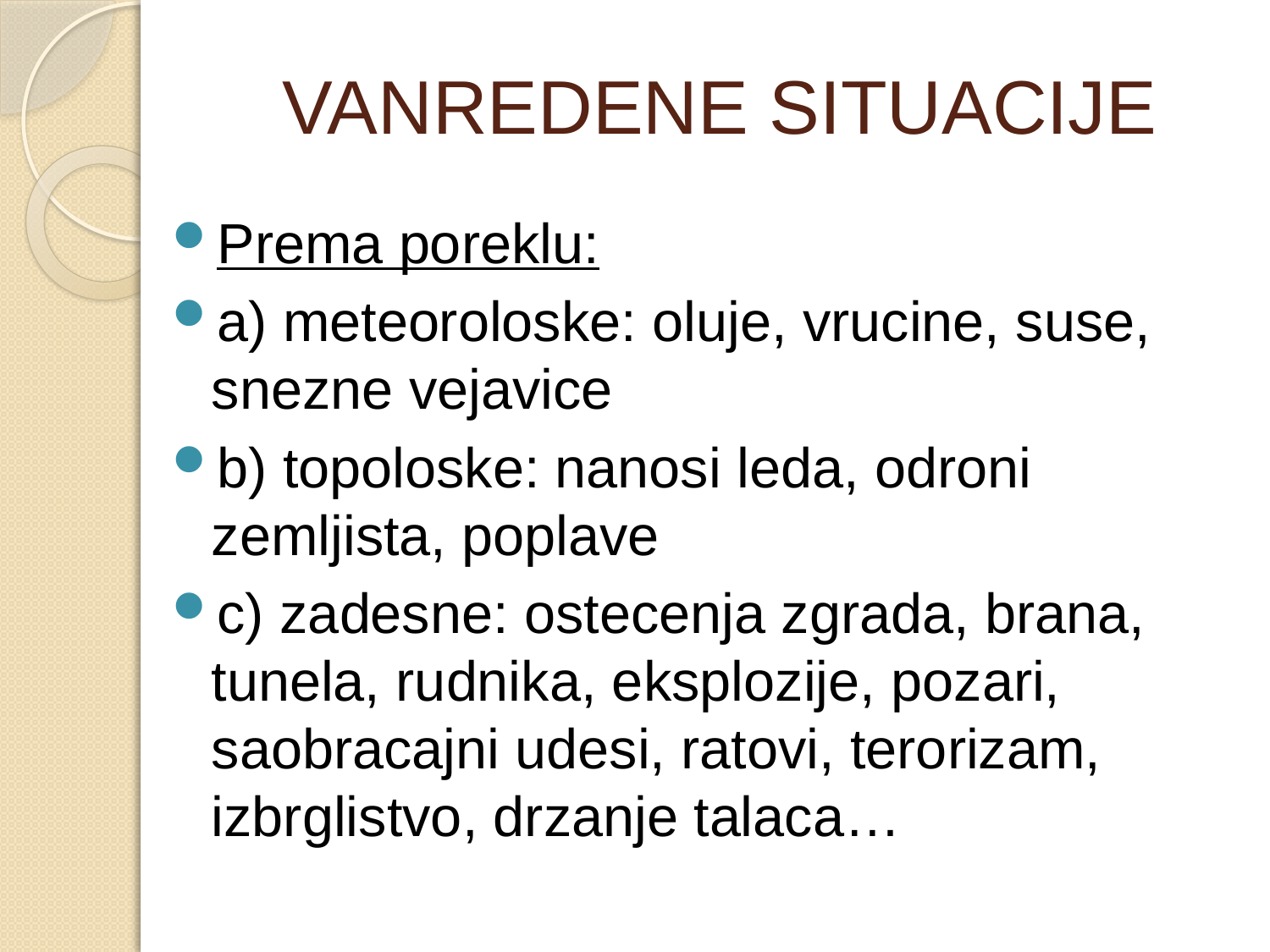

# VANREDENE SITUACIJE
Prema poreklu:
a) meteoroloske: oluje, vrucine, suse, snezne vejavice
b) topoloske: nanosi leda, odroni zemljista, poplave
c) zadesne: ostecenja zgrada, brana, tunela, rudnika, eksplozije, pozari, saobracajni udesi, ratovi, terorizam, izbrglistvo, drzanje talaca…